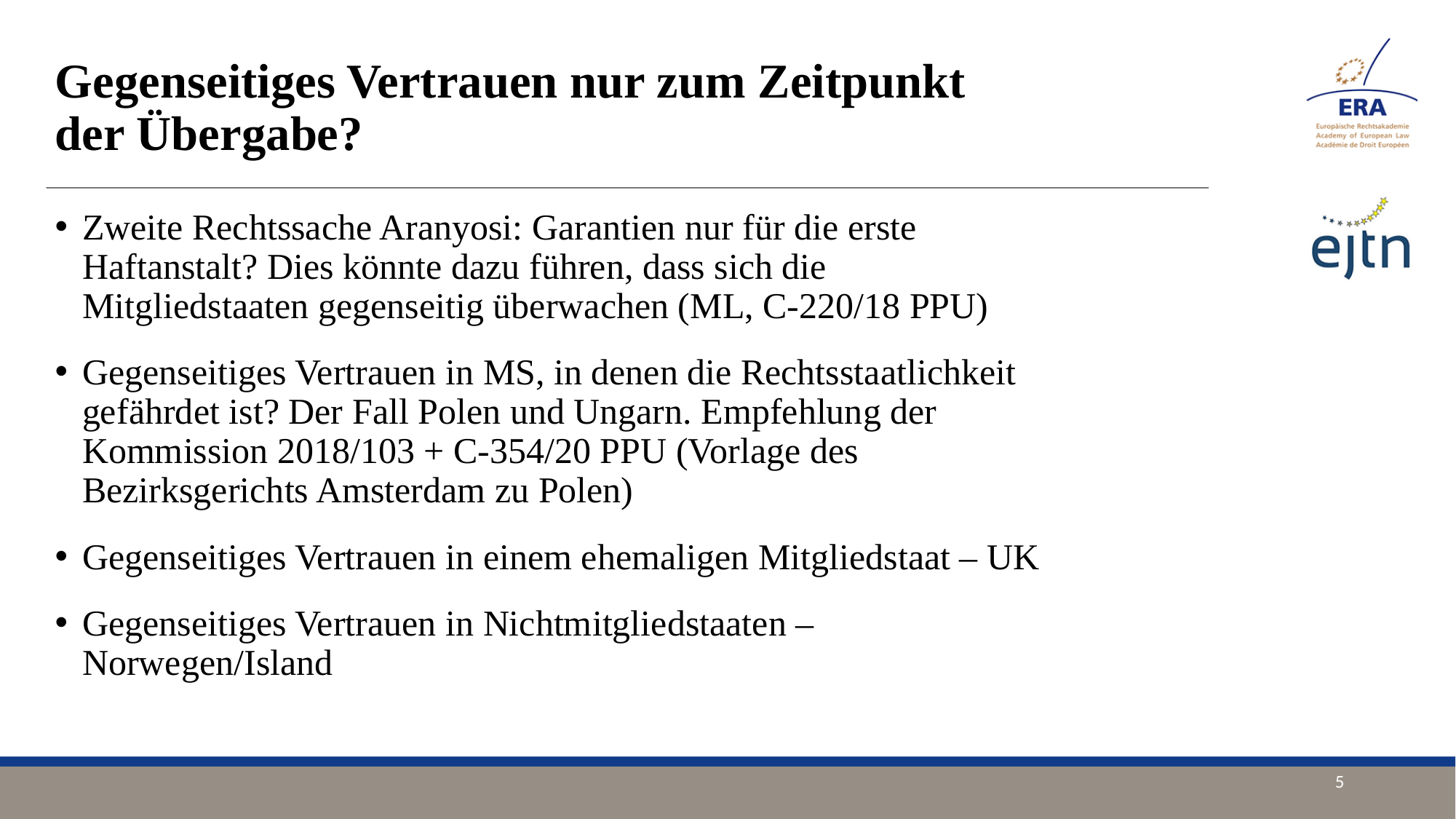

# Gegenseitiges Vertrauen nur zum Zeitpunkt der Übergabe?
Zweite Rechtssache Aranyosi: Garantien nur für die erste Haftanstalt? Dies könnte dazu führen, dass sich die Mitgliedstaaten gegenseitig überwachen (ML, C-220/18 PPU)
Gegenseitiges Vertrauen in MS, in denen die Rechtsstaatlichkeit gefährdet ist? Der Fall Polen und Ungarn. Empfehlung der Kommission 2018/103 + C-354/20 PPU (Vorlage des Bezirksgerichts Amsterdam zu Polen)
Gegenseitiges Vertrauen in einem ehemaligen Mitgliedstaat – UK
Gegenseitiges Vertrauen in Nichtmitgliedstaaten – Norwegen/Island
5